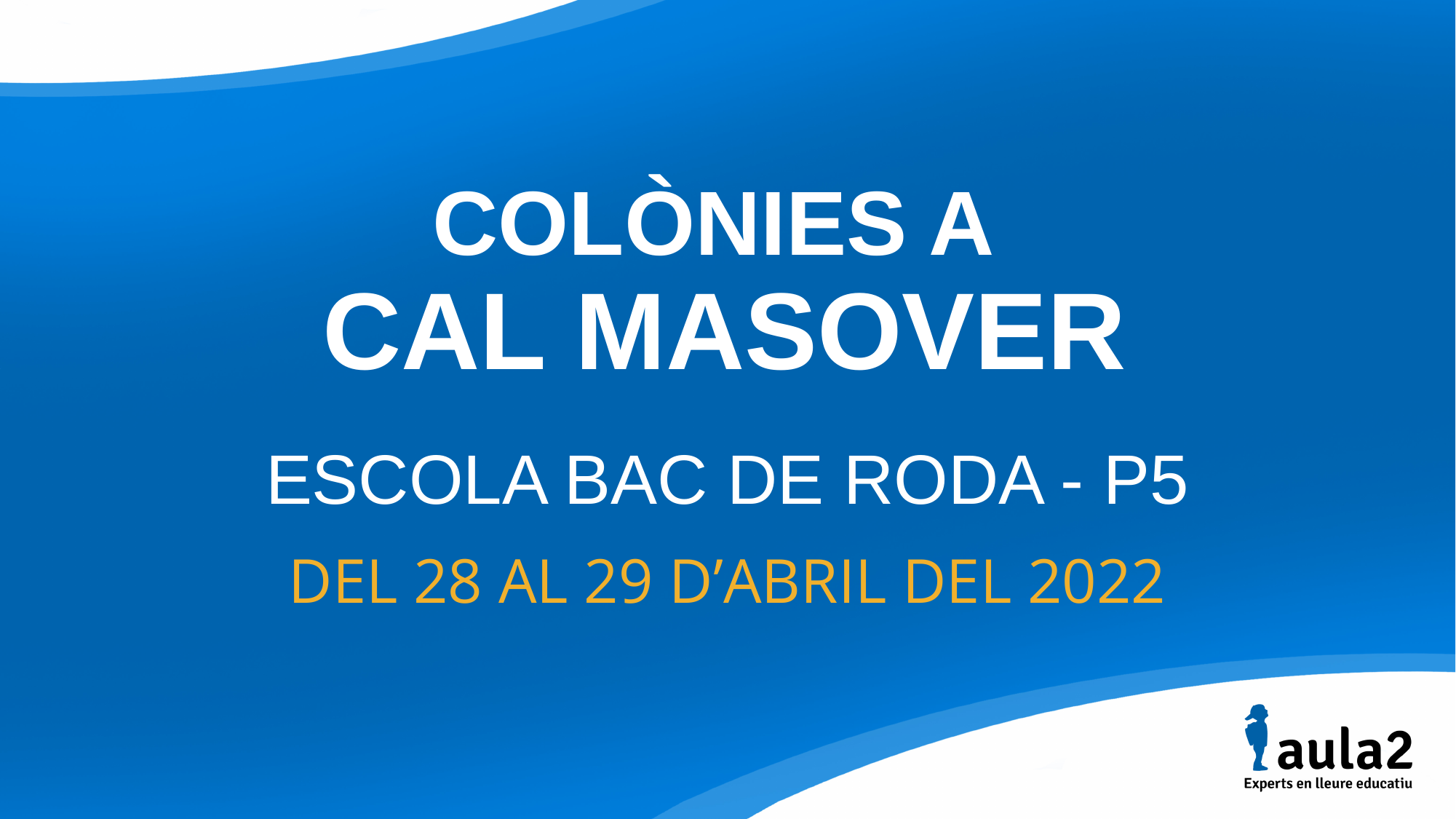

# COLÒNIES A CAL MASOVER
ESCOLA BAC DE RODA - P5
DEL 28 AL 29 D’ABRIL DEL 2022